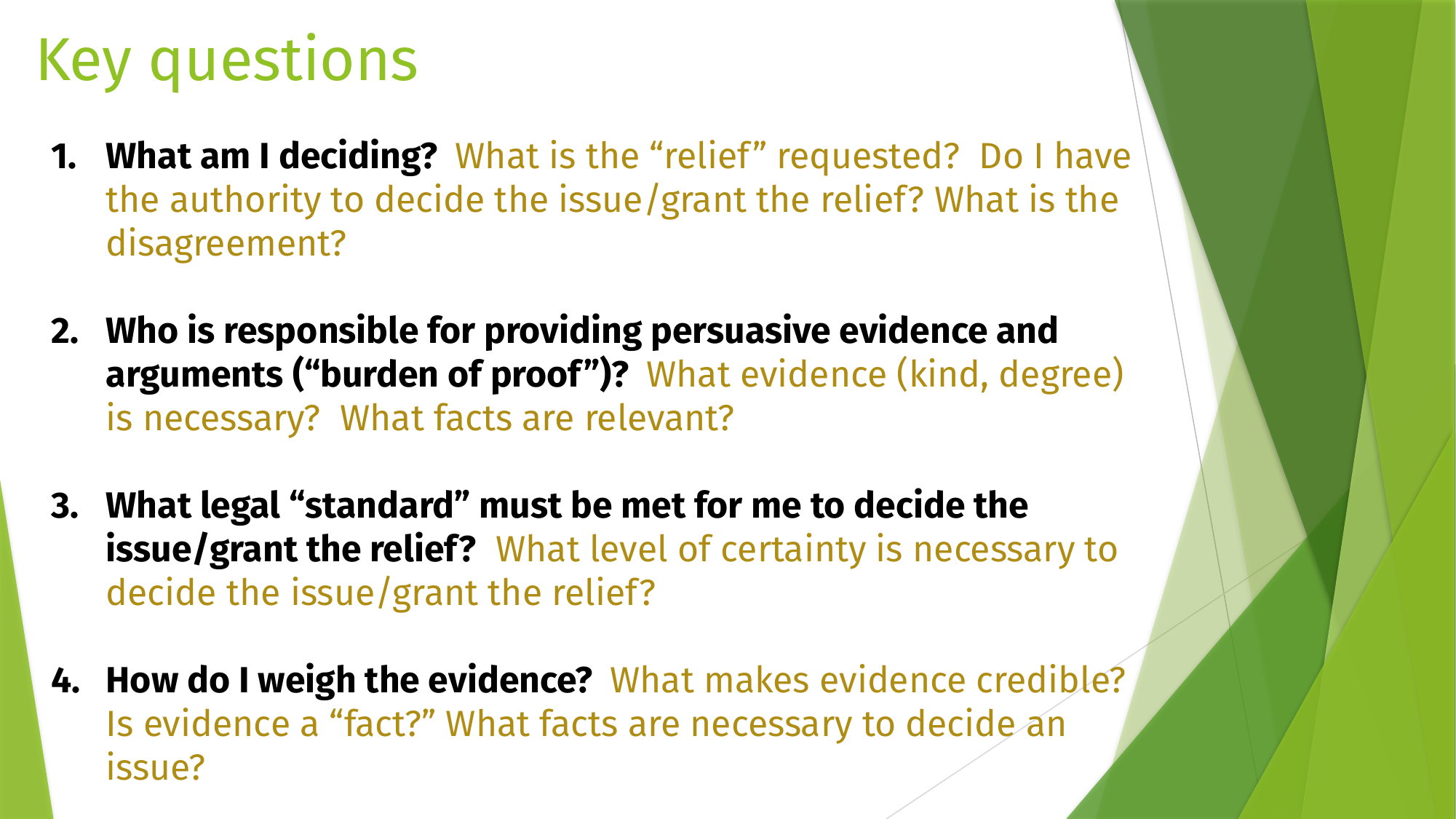

# Key questions
What am I deciding?  What is the “relief” requested?  Do I have the authority to decide the issue/grant the relief? What is the disagreement?

Who is responsible for providing persuasive evidence and arguments (“burden of proof”)?  What evidence (kind, degree) is necessary?  What facts are relevant?

What legal “standard” must be met for me to decide the issue/grant the relief?  What level of certainty is necessary to decide the issue/grant the relief?
How do I weigh the evidence?  What makes evidence credible?  Is evidence a “fact?” What facts are necessary to decide an issue?